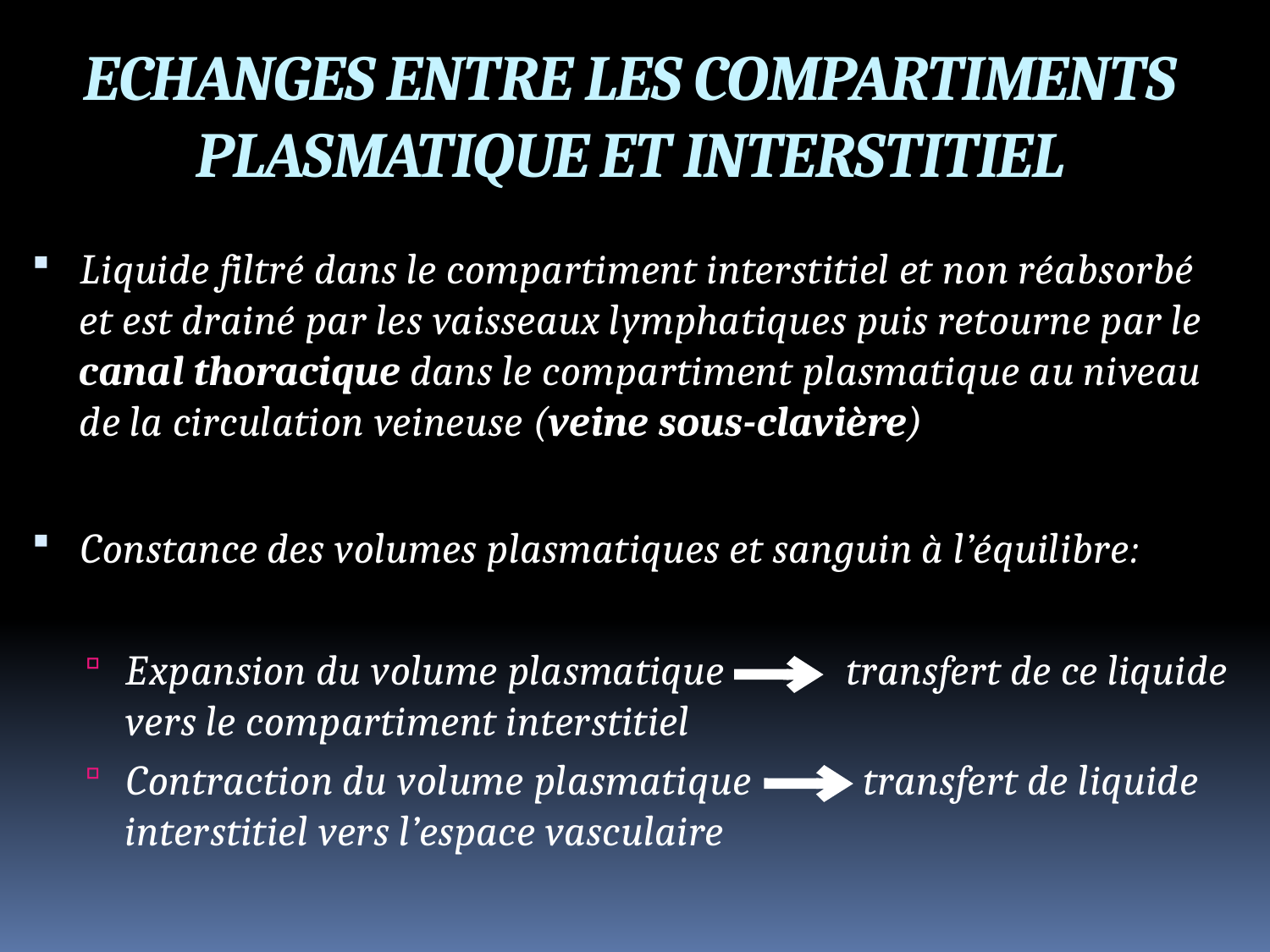

ECHANGES ENTRE LES COMPARTIMENTS
PLASMATIQUE ET INTERSTITIEL
Liquide filtré dans le compartiment interstitiel et non réabsorbé et est drainé par les vaisseaux lymphatiques puis retourne par le canal thoracique dans le compartiment plasmatique au niveau de la circulation veineuse (veine sous-clavière)

Constance des volumes plasmatiques et sanguin à l’équilibre:

Expansion du volume plasmatique             transfert de ce liquide vers le compartiment interstitiel
Contraction du volume plasmatique            transfert de liquide interstitiel vers l’espace vasculaire